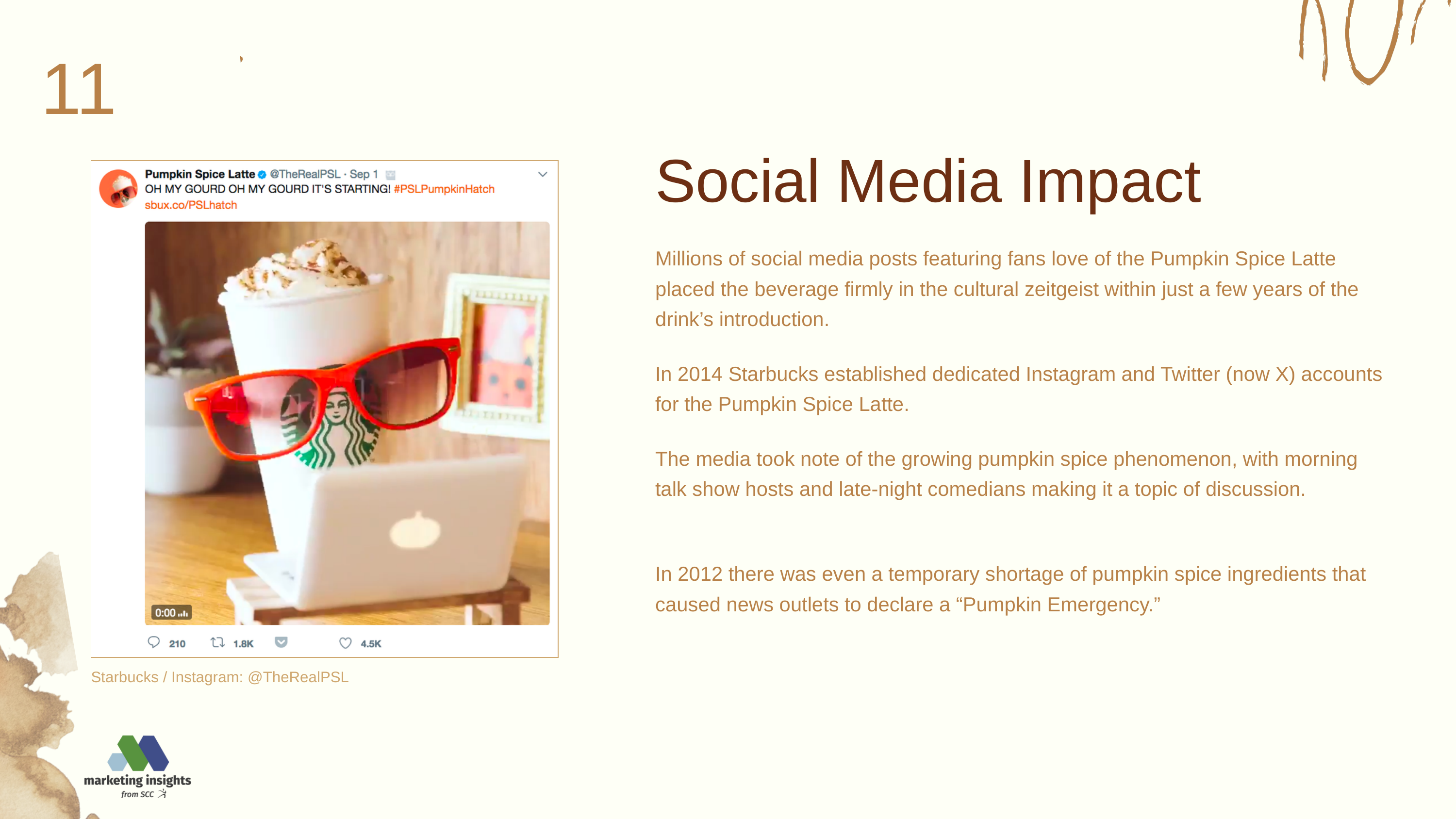

11
Social Media Impact

Millions of social media posts featuring fans love of the Pumpkin Spice Latte placed the beverage firmly in the cultural zeitgeist within just a few years of the drink’s introduction.
In 2014 Starbucks established dedicated Instagram and Twitter (now X) accounts for the Pumpkin Spice Latte.
The media took note of the growing pumpkin spice phenomenon, with morning talk show hosts and late-night comedians making it a topic of discussion.

In 2012 there was even a temporary shortage of pumpkin spice ingredients that caused news outlets to declare a “Pumpkin Emergency.”
Starbucks / Instagram: @TheRealPSL

Starbucks